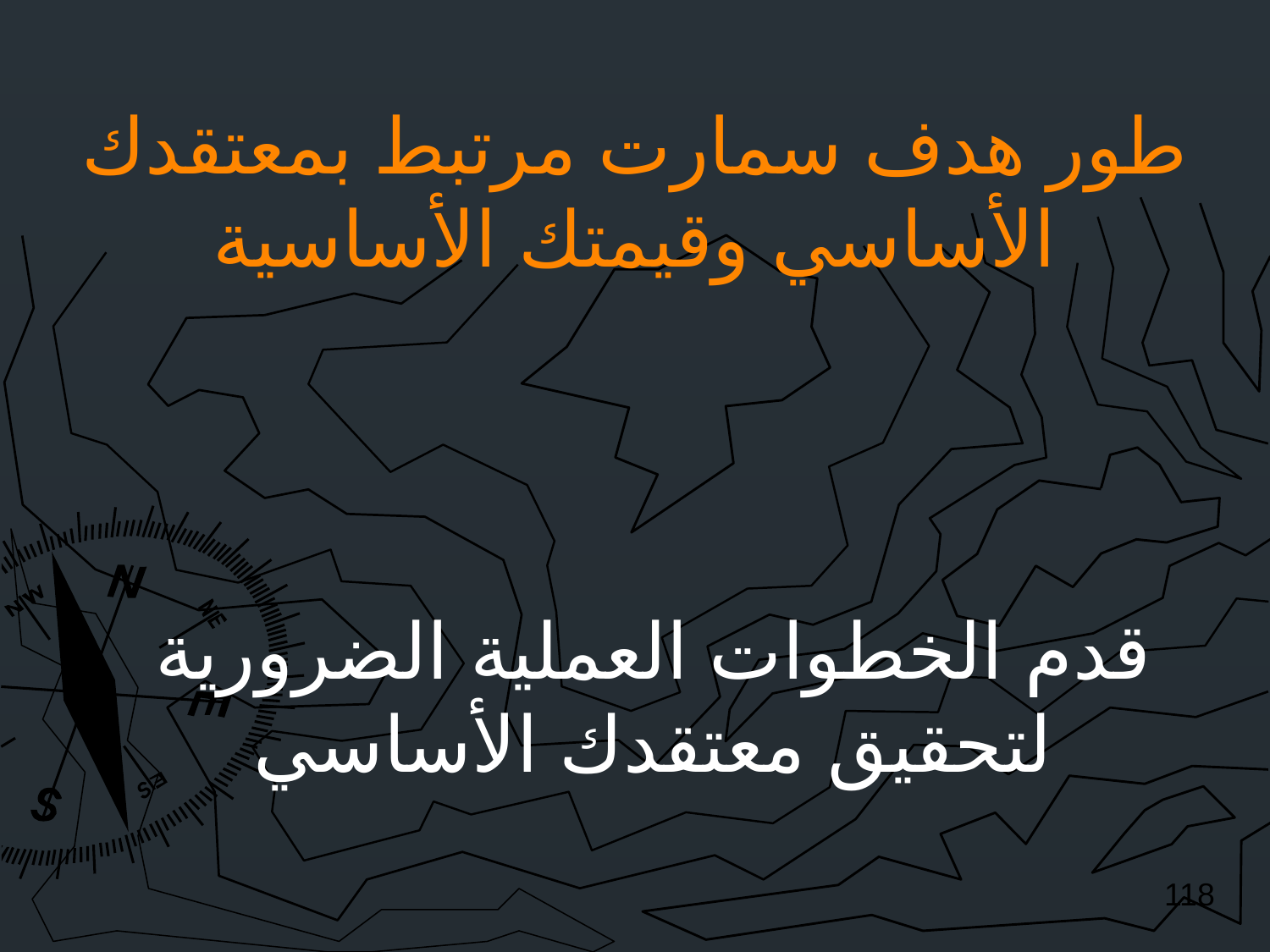

# طور هدف سمارت مرتبط بمعتقدك الأساسي وقيمتك الأساسية
قدم الخطوات العملية الضرورية لتحقيق معتقدك الأساسي
118